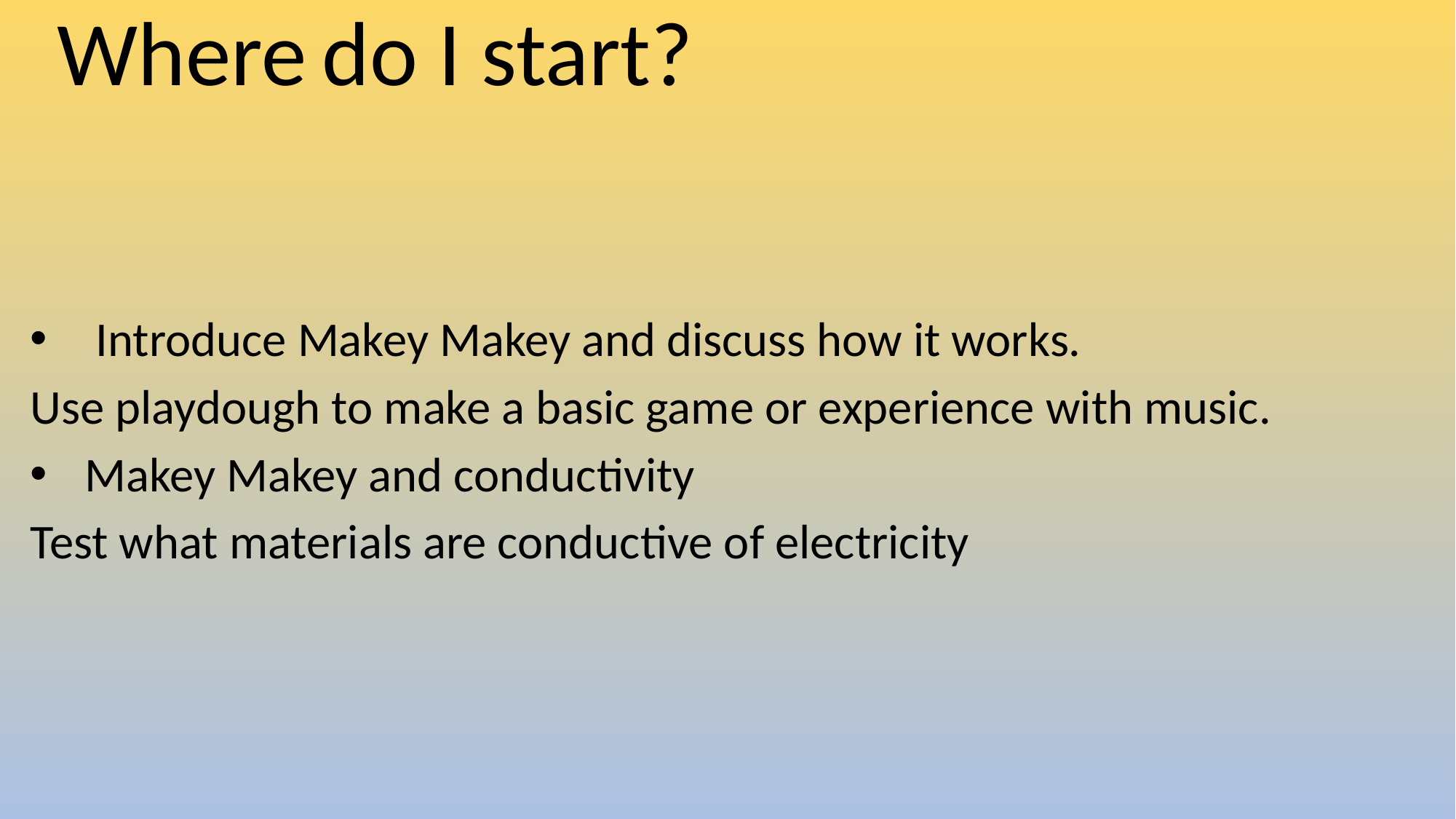

# Where do I start?

 Introduce Makey Makey and discuss how it works.
Use playdough to make a basic game or experience with music.
Makey Makey and conductivity
Test what materials are conductive of electricity